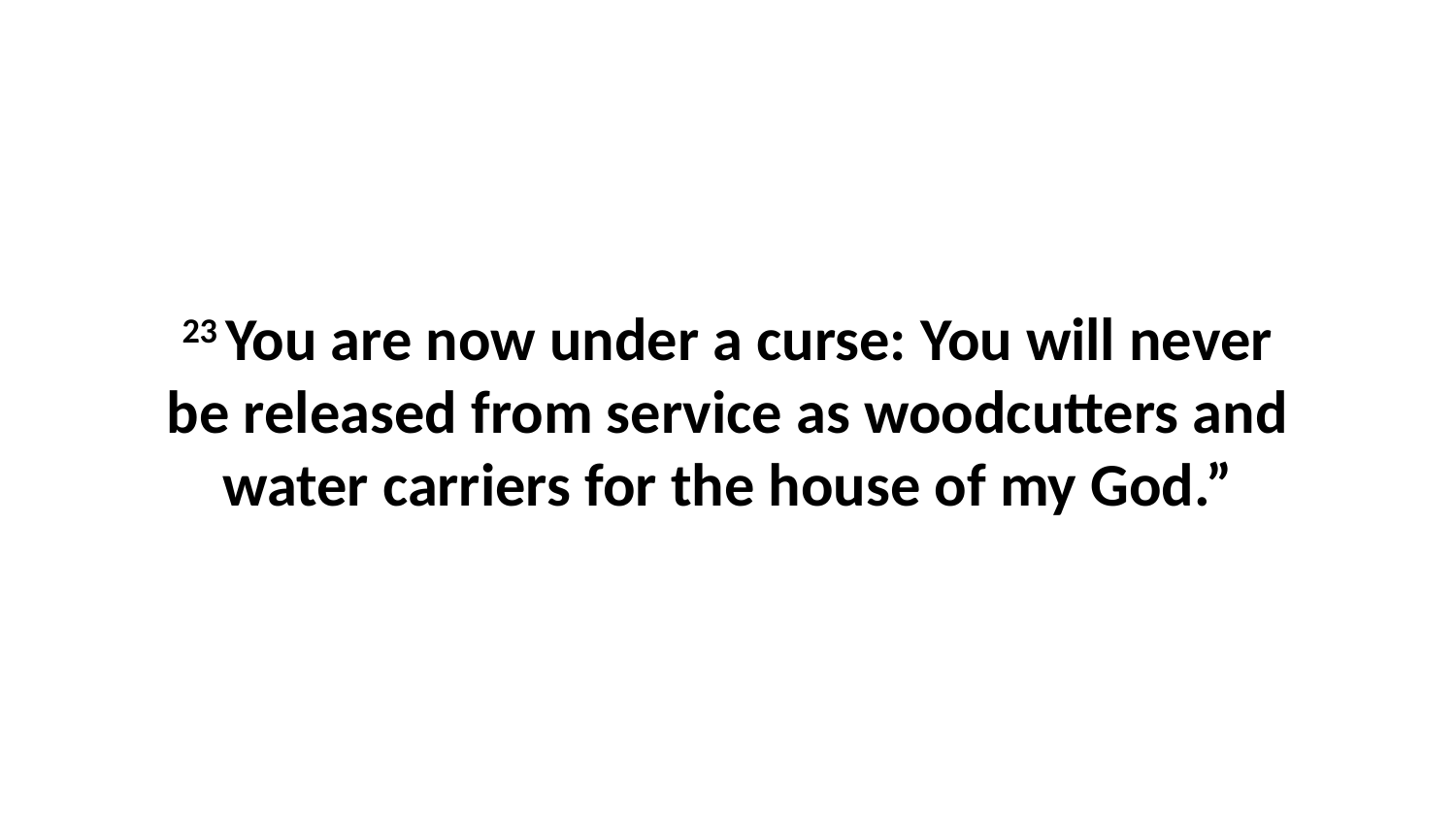

23 You are now under a curse: You will never be released from service as woodcutters and water carriers for the house of my God.”